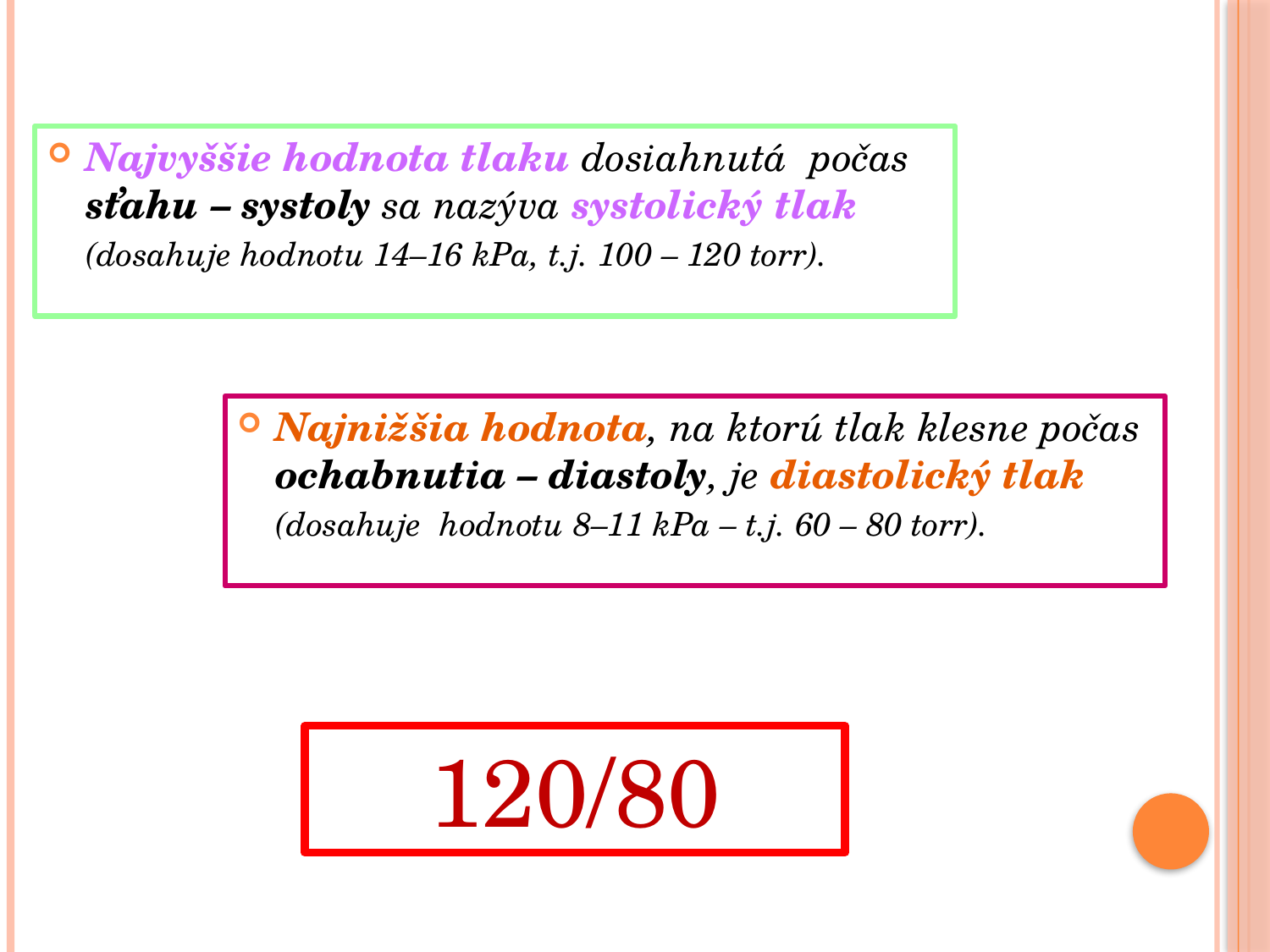

Najvyššie hodnota tlaku dosiahnutá  počas sťahu – systoly sa nazýva systolický tlak (dosahuje hodnotu 14–16 kPa, t.j. 100 – 120 torr).

Najnižšia hodnota, na ktorú tlak klesne počas ochabnutia – diastoly, je diastolický tlak (dosahuje  hodnotu 8–11 kPa – t.j. 60 – 80 torr).

120/80